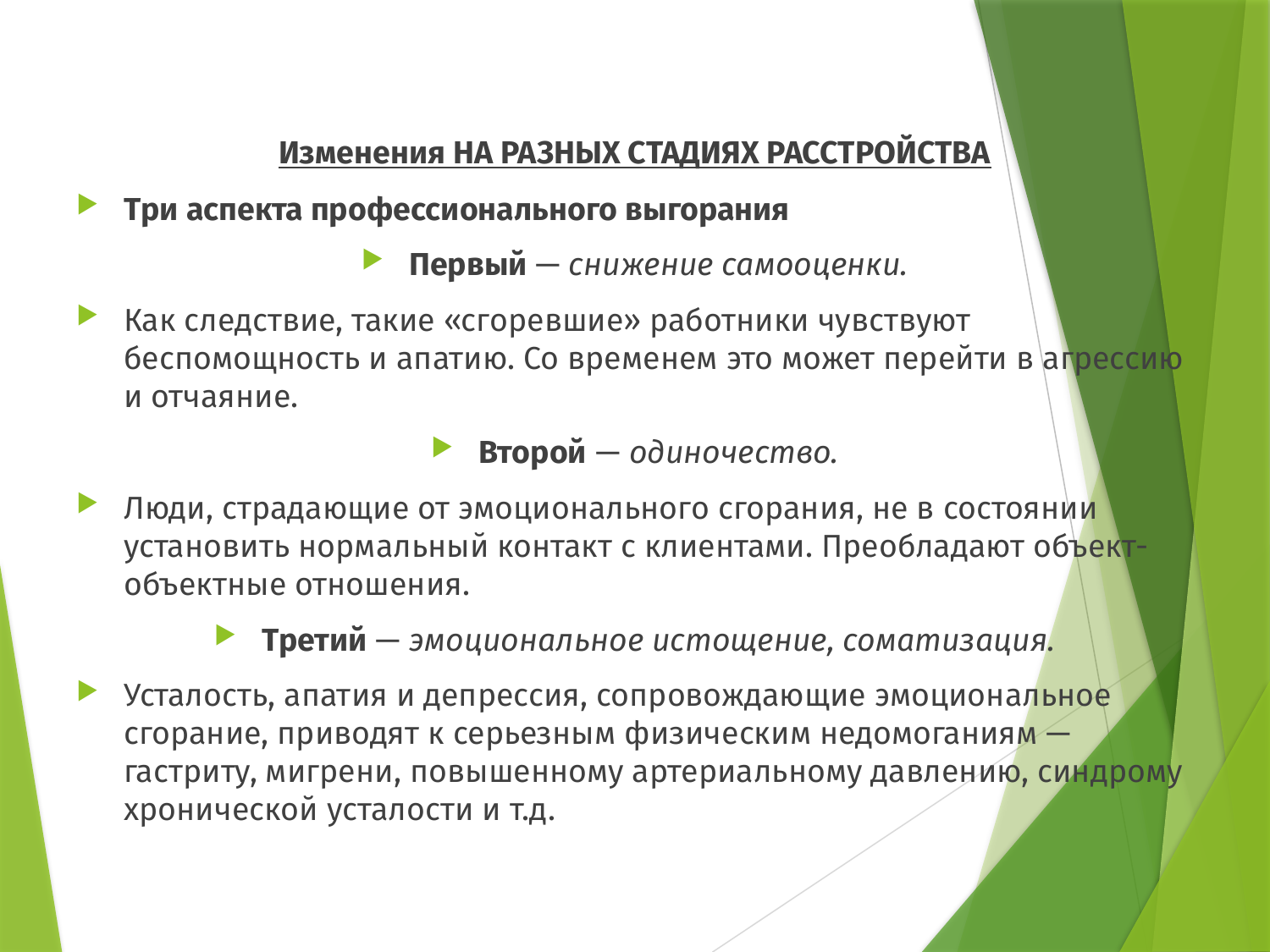

Изменения НА РАЗНЫХ СТАДИЯХ РАССТРОЙСТВА
Три аспекта профессионального выгорания
Первый — снижение самооценки.
Как следствие, такие «сгоревшие» работники чувствуют беспомощность и апатию. Со временем это может перейти в агрессию и отчаяние.
Второй — одиночество.
Люди, страдающие от эмоционального сгорания, не в состоянии установить нормальный контакт с клиентами. Преобладают объект-объектные отношения.
Третий — эмоциональное истощение, соматизация.
Усталость, апатия и депрессия, сопровождающие эмоциональное сгорание, приводят к серьезным физическим недомоганиям — гастриту, мигрени, повышенному артериальному давлению, синдрому хронической усталости и т.д.